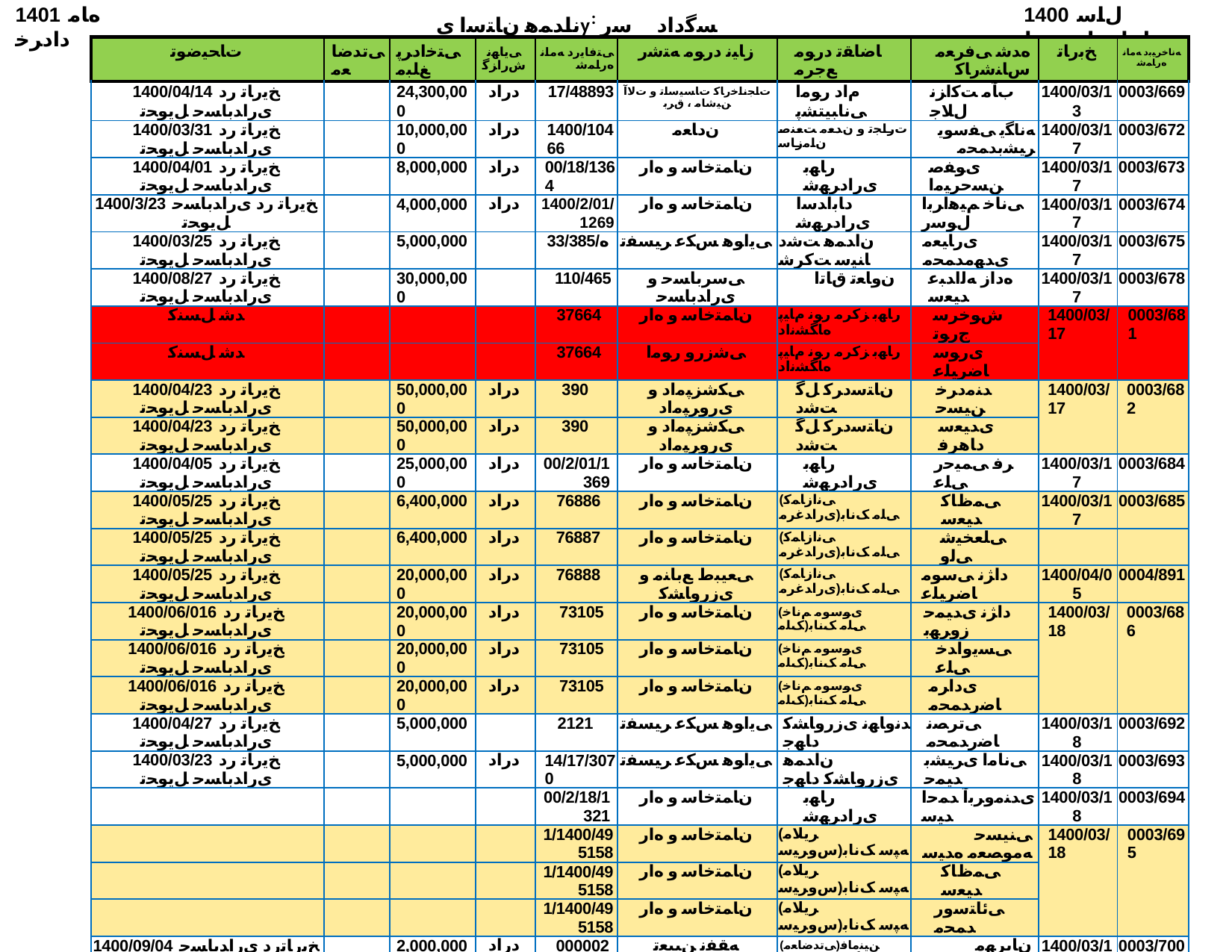

1401 ﻩﺎﻣ ﺩﺍﺩﺮﺧ
ناﺪﻤﻫ نﺎﺘﺳا یy: ﺴﮔداد  ﺳر نﺎﺳﺎﻨﺷرﺎ✓ نﻮﻧﺎ✓
1400 ﻝﺎﺳ ﺕﺎﻋﺎﺟﺭﺍ ﺖﺴﻴﻟ
| ﺕﺎﺤﻴﺿﻮﺗ | ﯽﺗﺪﺿﺎﻌﻣ | ﯽﺘﺧﺍﺩﺮﭘ ﻎﻠﺒﻣ | ﯽﻳﺎﻬﻧ ﺵﺭﺍﺰﮔ | ﯽﺘﻓﺎﻳﺭﺩ ﻪﻣﺎﻧ ﻩﺭﺎﻤﺷ | ﺯﺎﻴﻧ ﺩﺭﻮﻣ ﻪﺘﺷﺭ | ﺎﺿﺎﻘﺗ ﺩﺭﻮﻣ ﻊﺟﺮﻣ | ﻩﺪﺷ ﯽﻓﺮﻌﻣ ﺱﺎﻨﺷﺭﺎﮐ | ﺦﺑﺭﺎﺗ | ﻪﻧﺎﺧﺮﻴﺑﺩ ﻪﻣﺎﻧ ﻩﺭﺎﻤﺷ |
| --- | --- | --- | --- | --- | --- | --- | --- | --- | --- |
| 1400/04/14 ﺦﻳﺭﺎﺗ ﺭﺩ یﺭﺍﺪﺑﺎﺴﺣ ﻞﻳﻮﺤﺗ |  | 24,300,000 | ﺩﺭﺍﺩ | 17/48893 | ﺕﺎﺠﻧﺎﺧﺭﺎﮐ ﺕﺎﺴﻴﺳﺎﺗ ﻭ ﺕﻻﺁ ﻦﻴﺷﺎﻣ ، ﻕﺮﺑ | ﻡﺍﺩ ﺭﻮﻣﺍ ﯽﻧﺎﺒﻴﺘﺸﭘ | ﺏﺂﻣ ﺖﮐﺍﺰﻧ ﻝﻼﺟ | 1400/03/13 | 0003/669 |
| 1400/03/31 ﺦﻳﺭﺎﺗ ﺭﺩ یﺭﺍﺪﺑﺎﺴﺣ ﻞﻳﻮﺤﺗ |  | 10,000,000 | ﺩﺭﺍﺩ | 1400/10466 | ﻥﺩﺎﻌﻣ | ﺕﺭﺎﺠﺗ ﻭ ﻥﺪﻌﻣ ﺖﻌﻨﺻ ﻥﺎﻣﺯﺎﺳ | ﻪﻧﺎﮕﻳ ﯽﻔﺳﻮﻳ ﺮﻴﺸﺑﺪﻤﺤﻣ | 1400/03/17 | 0003/672 |
| 1400/04/01 ﺦﻳﺭﺎﺗ ﺭﺩ یﺭﺍﺪﺑﺎﺴﺣ ﻞﻳﻮﺤﺗ |  | 8,000,000 | ﺩﺭﺍﺩ | 00/18/1364 | ﻥﺎﻤﺘﺧﺎﺳ ﻭ ﻩﺍﺭ | ﺭﺎﻬﺑ یﺭﺍﺩﺮﻬﺷ | یﻮﻔﺻ ﻦﺴﺣﺮﻴﻣﺍ | 1400/03/17 | 0003/673 |
| 1400/3/23 ﺦﻳﺭﺎﺗ ﺭﺩ یﺭﺍﺪﺑﺎﺴﺣ ﻞﻳﻮﺤﺗ |  | 4,000,000 | ﺩﺭﺍﺩ | 1400/2/01/1269 | ﻥﺎﻤﺘﺧﺎﺳ ﻭ ﻩﺍﺭ | ﺩﺎﺑﺁﺪﺳﺍ یﺭﺍﺩﺮﻬﺷ | ﯽﻧﺎﺧ ﻢﻴﻫﺍﺮﺑﺍ ﻝﻮﺳﺭ | 1400/03/17 | 0003/674 |
| 1400/03/25 ﺦﻳﺭﺎﺗ ﺭﺩ یﺭﺍﺪﺑﺎﺴﺣ ﻞﻳﻮﺤﺗ |  | 5,000,000 |  | 33/385/ﻩ | ﯽﻳﺍﻮﻫ ﺲﮑﻋ ﺮﻴﺴﻔﺗ | ﻥﺍﺪﻤﻫ ﺖﺷﺩ ﺎﻨﻴﺳ ﺖﮐﺮﺷ | یﺭﺎﻴﻌﻣ یﺪﻬﻣﺪﻤﺤﻣ | 1400/03/17 | 0003/675 |
| 1400/08/27 ﺦﻳﺭﺎﺗ ﺭﺩ یﺭﺍﺪﺑﺎﺴﺣ ﻞﻳﻮﺤﺗ |  | 30,000,000 |  | 110/465 | ﯽﺳﺮﺑﺎﺴﺣ ﻭ یﺭﺍﺪﺑﺎﺴﺣ | ﻥﻭﺎﻌﺗ ﻕﺎﺗﺍ | ﻩﺩﺍﺯ ﻪﻟﺍﺪﺒﻋ ﺪﻴﻌﺳ | 1400/03/17 | 0003/678 |
| ﺪﺷ ﻞﺴﻨﮐ |  |  |  | 37664 | ﻥﺎﻤﺘﺧﺎﺳ ﻭ ﻩﺍﺭ | ﺭﺎﻬﺑ ﺰﮐﺮﻣ ﺭﻮﻧ ﻡﺎﻴﭘ ﻩﺎﮕﺸﻧﺍﺩ | ﺵﻮﺧﺮﺳ ﺝﺭﻮﺗ | 1400/03/17 | 0003/681 |
| ﺪﺷ ﻞﺴﻨﮐ |  |  |  | 37664 | ﯽﺷﺯﺭﻭ ﺭﻮﻣﺍ | ﺭﺎﻬﺑ ﺰﮐﺮﻣ ﺭﻮﻧ ﻡﺎﻴﭘ ﻩﺎﮕﺸﻧﺍﺩ | یﺭﻮﺳ ﺎﺿﺮﻴﻠﻋ |  |  |
| 1400/04/23 ﺦﻳﺭﺎﺗ ﺭﺩ یﺭﺍﺪﺑﺎﺴﺣ ﻞﻳﻮﺤﺗ |  | 50,000,000 | ﺩﺭﺍﺩ | 390 | ﯽﮑﺷﺰﭙﻣﺍﺩ ﻭ یﺭﻭﺮﭙﻣﺍﺩ | ﻥﺎﺘﺳﺩﺮﮐ ﻞﮔ ﺖﺷﺩ | ﺪﻨﻣﺩﺮﺧ ﻦﻴﺴﺣ | 1400/03/17 | 0003/682 |
| 1400/04/23 ﺦﻳﺭﺎﺗ ﺭﺩ یﺭﺍﺪﺑﺎﺴﺣ ﻞﻳﻮﺤﺗ |  | 50,000,000 | ﺩﺭﺍﺩ | 390 | ﯽﮑﺷﺰﭙﻣﺍﺩ ﻭ یﺭﻭﺮﭙﻣﺍﺩ | ﻥﺎﺘﺳﺩﺮﮐ ﻞﮔ ﺖﺷﺩ | یﺪﻴﻌﺳ ﺩﺎﻫﺮﻓ |  |  |
| 1400/04/05 ﺦﻳﺭﺎﺗ ﺭﺩ یﺭﺍﺪﺑﺎﺴﺣ ﻞﻳﻮﺤﺗ |  | 25,000,000 | ﺩﺭﺍﺩ | 00/2/01/1369 | ﻥﺎﻤﺘﺧﺎﺳ ﻭ ﻩﺍﺭ | ﺭﺎﻬﺑ یﺭﺍﺩﺮﻬﺷ | ﺮﻓ ﯽﻤﻴﺣﺭ ﯽﻠﻋ | 1400/03/17 | 0003/684 |
| 1400/05/25 ﺦﻳﺭﺎﺗ ﺭﺩ یﺭﺍﺪﺑﺎﺴﺣ ﻞﻳﻮﺤﺗ |  | 6,400,000 | ﺩﺭﺍﺩ | 76886 | ﻥﺎﻤﺘﺧﺎﺳ ﻭ ﻩﺍﺭ | (ﯽﻧﺍﺯﺎﻤﮐ یﺭﺍﺪﻏﺮﻣ)ﯽﻠﻣ ﮏﻧﺎﺑ | ﯽﻤﻅﺎﮐ ﺪﻴﻌﺳ | 1400/03/17 | 0003/685 |
| 1400/05/25 ﺦﻳﺭﺎﺗ ﺭﺩ یﺭﺍﺪﺑﺎﺴﺣ ﻞﻳﻮﺤﺗ |  | 6,400,000 | ﺩﺭﺍﺩ | 76887 | ﻥﺎﻤﺘﺧﺎﺳ ﻭ ﻩﺍﺭ | (ﯽﻧﺍﺯﺎﻤﮐ یﺭﺍﺪﻏﺮﻣ)ﯽﻠﻣ ﮏﻧﺎﺑ | ﯽﻠﻌﺨﻴﺷ ﯽﻟﻭ |  |  |
| 1400/05/25 ﺦﻳﺭﺎﺗ ﺭﺩ یﺭﺍﺪﺑﺎﺴﺣ ﻞﻳﻮﺤﺗ |  | 20,000,000 | ﺩﺭﺍﺩ | 76888 | ﯽﻌﻴﺒﻁ ﻊﺑﺎﻨﻣ ﻭ یﺯﺭﻭﺎﺸﮐ | (ﯽﻧﺍﺯﺎﻤﮐ یﺭﺍﺪﻏﺮﻣ)ﯽﻠﻣ ﮏﻧﺎﺑ | ﺩﺍﮋﻧ ﯽﺳﻮﻣ ﺎﺿﺮﻴﻠﻋ | 1400/04/05 | 0004/891 |
| 1400/06/016 ﺦﻳﺭﺎﺗ ﺭﺩ یﺭﺍﺪﺑﺎﺴﺣ ﻞﻳﻮﺤﺗ |  | 20,000,000 | ﺩﺭﺍﺩ | 73105 | ﻥﺎﻤﺘﺧﺎﺳ ﻭ ﻩﺍﺭ | (یﻮﺳﻮﻣ ﻢﻧﺎﺧ ﮏﻠﻣ)ﯽﻠﻣ ﮏﻧﺎﺑ | ﺩﺍﮋﻧ یﺪﻴﻤﺣ ﺯﻭﺮﻬﺑ | 1400/03/18 | 0003/686 |
| 1400/06/016 ﺦﻳﺭﺎﺗ ﺭﺩ یﺭﺍﺪﺑﺎﺴﺣ ﻞﻳﻮﺤﺗ |  | 20,000,000 | ﺩﺭﺍﺩ | 73105 | ﻥﺎﻤﺘﺧﺎﺳ ﻭ ﻩﺍﺭ | (یﻮﺳﻮﻣ ﻢﻧﺎﺧ ﮏﻠﻣ)ﯽﻠﻣ ﮏﻧﺎﺑ | ﯽﺴﻳﻭﺍﺪﺧ ﯽﻠﻋ |  |  |
| 1400/06/016 ﺦﻳﺭﺎﺗ ﺭﺩ یﺭﺍﺪﺑﺎﺴﺣ ﻞﻳﻮﺤﺗ |  | 20,000,000 | ﺩﺭﺍﺩ | 73105 | ﻥﺎﻤﺘﺧﺎﺳ ﻭ ﻩﺍﺭ | (یﻮﺳﻮﻣ ﻢﻧﺎﺧ ﮏﻠﻣ)ﯽﻠﻣ ﮏﻧﺎﺑ | یﺩﺍﺮﻣ ﺎﺿﺭﺪﻤﺤﻣ |  |  |
| 1400/04/27 ﺦﻳﺭﺎﺗ ﺭﺩ یﺭﺍﺪﺑﺎﺴﺣ ﻞﻳﻮﺤﺗ |  | 5,000,000 |  | 2121 | ﯽﻳﺍﻮﻫ ﺲﮑﻋ ﺮﻴﺴﻔﺗ | ﺪﻧﻭﺎﻬﻧ یﺯﺭﻭﺎﺸﮐ ﺩﺎﻬﺟ | ﯽﺗﺮﺼﻧ ﺎﺿﺭﺪﻤﺤﻣ | 1400/03/18 | 0003/692 |
| 1400/03/23 ﺦﻳﺭﺎﺗ ﺭﺩ یﺭﺍﺪﺑﺎﺴﺣ ﻞﻳﻮﺤﺗ |  | 5,000,000 | ﺩﺭﺍﺩ | 14/17/3070 | ﯽﻳﺍﻮﻫ ﺲﮑﻋ ﺮﻴﺴﻔﺗ | ﻥﺍﺪﻤﻫ یﺯﺭﻭﺎﺸﮐ ﺩﺎﻬﺟ | ﯽﻧﺎﻣﺍ یﺮﻴﺸﺑ ﺪﻴﻤﺣ | 1400/03/18 | 0003/693 |
|  |  |  |  | 00/2/18/1321 | ﻥﺎﻤﺘﺧﺎﺳ ﻭ ﻩﺍﺭ | ﺭﺎﻬﺑ یﺭﺍﺩﺮﻬﺷ | یﺪﻨﻣﻭﺮﺑﺁ ﺪﻤﺣﺍ ﺪﻴﺳ | 1400/03/18 | 0003/694 |
|  |  |  |  | 1/1400/495158 | ﻥﺎﻤﺘﺧﺎﺳ ﻭ ﻩﺍﺭ | (ﺮﻳﻼﻣ ﺱﻭﺮﻴﺳ)ﻪﭙﺳ ﮏﻧﺎﺑ | ﯽﻨﻴﺴﺣ ﻪﻣﻮﺼﻌﻣ ﻩﺪﻴﺳ | 1400/03/18 | 0003/695 |
|  |  |  |  | 1/1400/495158 | ﻥﺎﻤﺘﺧﺎﺳ ﻭ ﻩﺍﺭ | (ﺮﻳﻼﻣ ﺱﻭﺮﻴﺳ)ﻪﭙﺳ ﮏﻧﺎﺑ | ﯽﻤﻅﺎﮐ ﺪﻴﻌﺳ |  |  |
|  |  |  |  | 1/1400/495158 | ﻥﺎﻤﺘﺧﺎﺳ ﻭ ﻩﺍﺭ | (ﺮﻳﻼﻣ ﺱﻭﺮﻴﺳ)ﻪﭙﺳ ﮏﻧﺎﺑ | ﯽﺋﺎﺘﺳﻭﺭ ﺪﻤﺤﻣ |  |  |
| 1400/09/04 ﺦﻳﺭﺎﺗﺭﺩ یﺭﺍﺪﺑﺎﺴﺣ ﻞﻳﻮﺤﺗ |  | 2,000,000 | ﺩﺭﺍﺩ | 0000023 | ﻪﻘﻔﻧ ﻦﻴﻴﻌﺗ | (ﯽﺗﺪﺿﺎﻌﻣ)ﻦﻴﻨﻣﺎﻓ ﻩﺎﮔﺩﺍﺩ ﻝﻭﺍ ﻪﺒﻌﺷ | ﻥﺎﺑﺮﻬﻣ ﯽﻬﻟﺍﺪﺒﻋ ﻼﻬﺷ | 1400/03/18 | 0003/700 |
| 1400/05/12 ﺦﻳﺭﺎﺗﺭﺩ یﺭﺍﺪﺑﺎﺴﺣ ﻞﻳﻮﺤﺗ |  | 5,000,000 |  | 20214002124 | ﯽﻳﺍﻮﻫ ﺲﮑﻋ ﺮﻴﺴﻔﺗ | 2 ﻪﻘﻄﻨﻣ یﺭﺍﺩﺮﻬﺷ | ﺎﻤﻨﻫﺍﺭ یﺪﻧﻭﺎﮐ ﺮﻴﻣﺍ | 1400/03/19 | 0003/702 |
| 1400/10/04 ﺦﻳﺭﺎﺗ ﺭﺩ یﺭﺍﺪﺑﺎﺴﺣ ﻞﻳﻮﺤﺗ |  | 138,900,000 | ﺩﺭﺍﺩ | 16/15/599 | ﯽﻳﺍﺬﻏ ﺩﺍﻮﻣ | ﯽﮑﺷﺰﭘ ﻡﻮﻠﻋ ﻩﺎﮕﺸﻧﺍﺩ | ﻥﺎﻳﺩﺎﻫﺮﻓ ﻦﻴﺴﺣﺪﻤﺤﻣ | 1400/03/19 | 0003/703 |
| 1400/03/19 ﺦﻳﺭﺎﺗ ﺭﺩ ﺖﺧﺍﺩﺮﭘ ﺶﻴﭘ |  | 5,000,000 |  | - | یﺭﺍﺩﺮﺑ ﻪﺸﻘﻧ | ﯽﺼﺨﺷ ﺖﺳﺍﻮﺧﺭﺩ | ﺩﺮﻓﺪﻳﻭﺎﺟ ﯽﻠﻋﺪﻤﺤﻣ | 1400/03/19 | 0003/704 |
| 1400/03/25 ﺦﻳﺭﺎﺗ ﺭﺩ یﺭﺍﺪﺑﺎﺴﺣ ﻞﻳﻮﺤﺗ |  | 4,000,000 |  | 00/2/01/277 | ﻥﺎﻤﺘﺧﺎﺳ ﻭ ﻩﺍﺭ | ﻥﺎﻗﺭﻮﺟ یﺭﺍﺩﺮﻬﺷ | ﯽﻧﺎﺧ ﻢﻴﻫﺍﺮﺑﺍ ﻝﻮﺳﺭ | 1400/03/19 | 0003/707 |
| 1400/03/25 ﺦﻳﺭﺎﺗ ﺭﺩ یﺭﺍﺪﺑﺎﺴﺣ ﻞﻳﻮﺤﺗ |  | 4,000,000 |  | 00/2/01/278 | ﻥﺎﻤﺘﺧﺎﺳ ﻭ ﻩﺍﺭ | ﻥﺎﻗﺭﻮﺟ یﺭﺍﺩﺮﻬﺷ | ﯽﻧﺎﺧ ﻢﻴﻫﺍﺮﺑﺍ ﻝﻮﺳﺭ | 1400/03/19 | 0003/708 |
| 1400/04/02 ﺦﻳﺭﺎﺗ ﺭﺩ یﺭﺍﺪﺑﺎﺴﺣ ﻞﻳﻮﺤﺗ |  | 4,000,000 | ﺩﺭﺍﺩ | 002/18/1393 | ﻥﺎﻤﺘﺧﺎﺳ ﻭ ﻩﺍﺭ | ﺭﺎﻬﺑ یﺭﺍﺩﺮﻬﺷ | ﺭﺍﺪﻣﺎﻧ یﺪﻴﻤﺣ ﯽﻔﻄﺼﻣ | 1400/03/20 | 0003/711 |
| 1400/04/01ﺦﻳﺭﺎﺗ ﺭﺩ ﺖﺧﺍﺩﺮﭘ ﺶﻴﭘ |  | 10,000,000 | ﺩﺭﺍﺩ | 1400/2/03/1008 | ﻥﺎﻤﺘﺧﺎﺳ ﻭ ﻩﺍﺭ | ﻦﻴﺠﻟﻻ یﺭﺍﺩﺮﻬﺷ | ﺮﻓ ﯽﻤﻴﺣﺭ ﯽﻠﻋ | 1400/03/20 | 0003/712 |
| 1400/10/18 ﺦﻳﺭﺎﺗ ﺭﺩ یﺭﺍﺪﺑﺎﺴﺣ ﻞﻳﻮﺤﺗ |  | 4,000,000 | ﺩﺭﺍﺩ | 1009 | ﻥﺎﻤﺘﺧﺎﺳ ﻭ ﻩﺍﺭ | ﻦﻴﺠﻟﻻ یﺭﺍﺩﺮﻬﺷ | ﺮﻓ ﯽﻤﻴﺣﺭ ﯽﻠﻋ | 1400/03/20 | 0003/713 |
| 1400/10/18 ﺦﻳﺭﺎﺗ ﺭﺩ یﺭﺍﺪﺑﺎﺴﺣ ﻞﻳﻮﺤﺗ |  | 4,000,000 | ﺩﺭﺍﺩ | 1010 | ﻥﺎﻤﺘﺧﺎﺳ ﻭ ﻩﺍﺭ | ﻦﻴﺠﻟﻻ یﺭﺍﺩﺮﻬﺷ | ﺮﻓ ﯽﻤﻴﺣﺭ ﯽﻠﻋ | 1400/03/20 | 0003/714 |
| 1400/03/25 ﺦﻳﺭﺎﺗ ﺭﺩ یﺭﺍﺪﺑﺎﺴﺣ ﻞﻳﻮﺤﺗ |  | 5,000,000 |  | 2056 | ﯽﻳﺍﻮﻫ ﺲﮑﻋ ﺮﻴﺴﻔﺗ | ﺩﺎﺑﺁﺪﺳﺍ یﺯﺭﻭﺎﺸﮐ ﺩﺎﻬﺟ | یﺭﺎﻴﻌﻣ یﺪﻬﻣﺪﻤﺤﻣ | 1400/03/20 | 0003/715 |
| 1400/04/07 ﺦﻳﺭﺎﺗ ﺭﺩ یﺭﺍﺪﺑﺎﺴﺣ ﻞﻳﻮﺤﺗ |  | 5,000,000 | ﺩﺭﺍﺩ | 2326 | ﯽﻳﺍﻮﻫ ﺲﮑﻋ ﺮﻴﺴﻔﺗ | ﺮﻳﻼﻣ یﺯﺭﻭﺎﺸﮐ ﺩﺎﻬﺟ | ﯽﺗﺍﻮﻤﺳ یﺪﻬﻣ | 1400/03/20 | 0003/718 |
| 1400/07/12 ﺦﻳﺭﺎﺗ ﺭﺩ یﺭﺍﺪﺑﺎﺴﺣ ﻞﻳﻮﺤﺗ |  | 5,000,000 | ﺩﺭﺍﺩ | 33/285/ﻩ | ﯽﻳﺍﻮﻫ ﺲﮑﻋ ﺮﻴﺴﻔﺗ | ﻥﺍﺪﻤﻫ ﺖﺷﺩ ﺎﻨﻴﺳ ﺖﮐﺮﺷ | ﯽﺒﻠﻄﻣ ﯽﺒﺘﺠﻣ | 1400/03/20 | 0003/719 |
| 1400/06/08 ﺦﻳﺭﺎﺗ ﺭﺩ یﺭﺍﺪﺑﺎﺴﺣ ﻞﻳﻮﺤﺗ |  | 4,000,000 | ﺩﺭﺍﺩ | 00/2/18/1306 | ﻥﺎﻤﺘﺧﺎﺳ ﻭ ﻩﺍﺭ | ﺭﺎﻬﺑ یﺭﺍﺩﺮﻬﺷ | ﺭﺍﺪﻣﺎﻧ یﺪﻴﻤﺣ ﯽﻔﻄﺼﻣ | 1400/03/20 | 0003/720 |
| 1400/04/01 ﺦﻳﺭﺎﺗ ﺭﺩ یﺭﺍﺪﺑﺎﺴﺣ ﻞﻳﻮﺤﺗ |  | 4,000,000 | ﺩﺭﺍﺩ | 00/2/18/1242 | ﻥﺎﻤﺘﺧﺎﺳ ﻭ ﻩﺍﺭ | ﺭﺎﻬﺑ یﺭﺍﺩﺮﻬﺷ | یﻮﻔﺻ ﻦﺴﺣﺮﻴﻣﺍ | 1400/03/20 | 0003/721 |